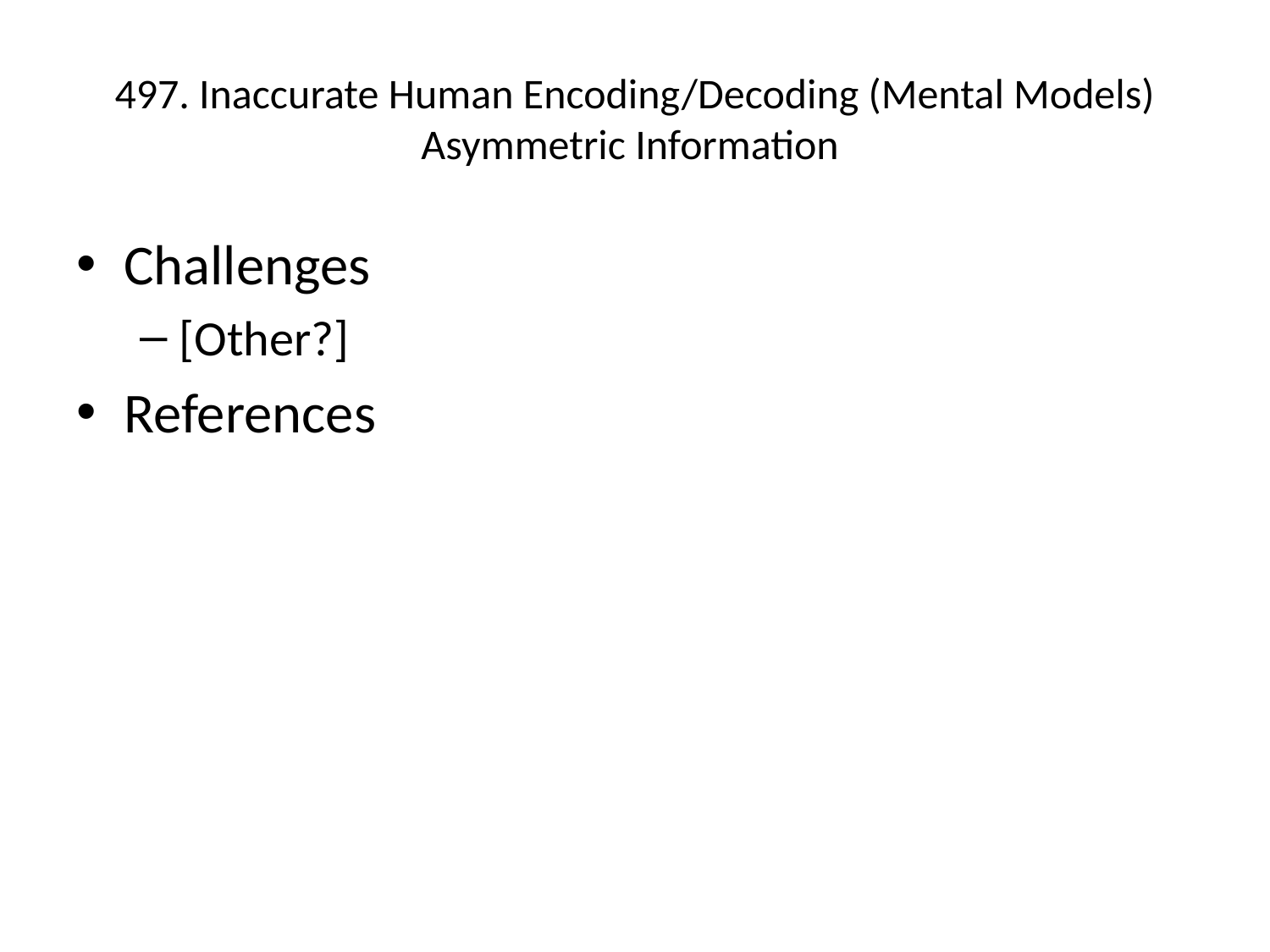

# 497. Inaccurate Human Encoding/Decoding (Mental Models) Asymmetric Information
Challenges
[Other?]
References